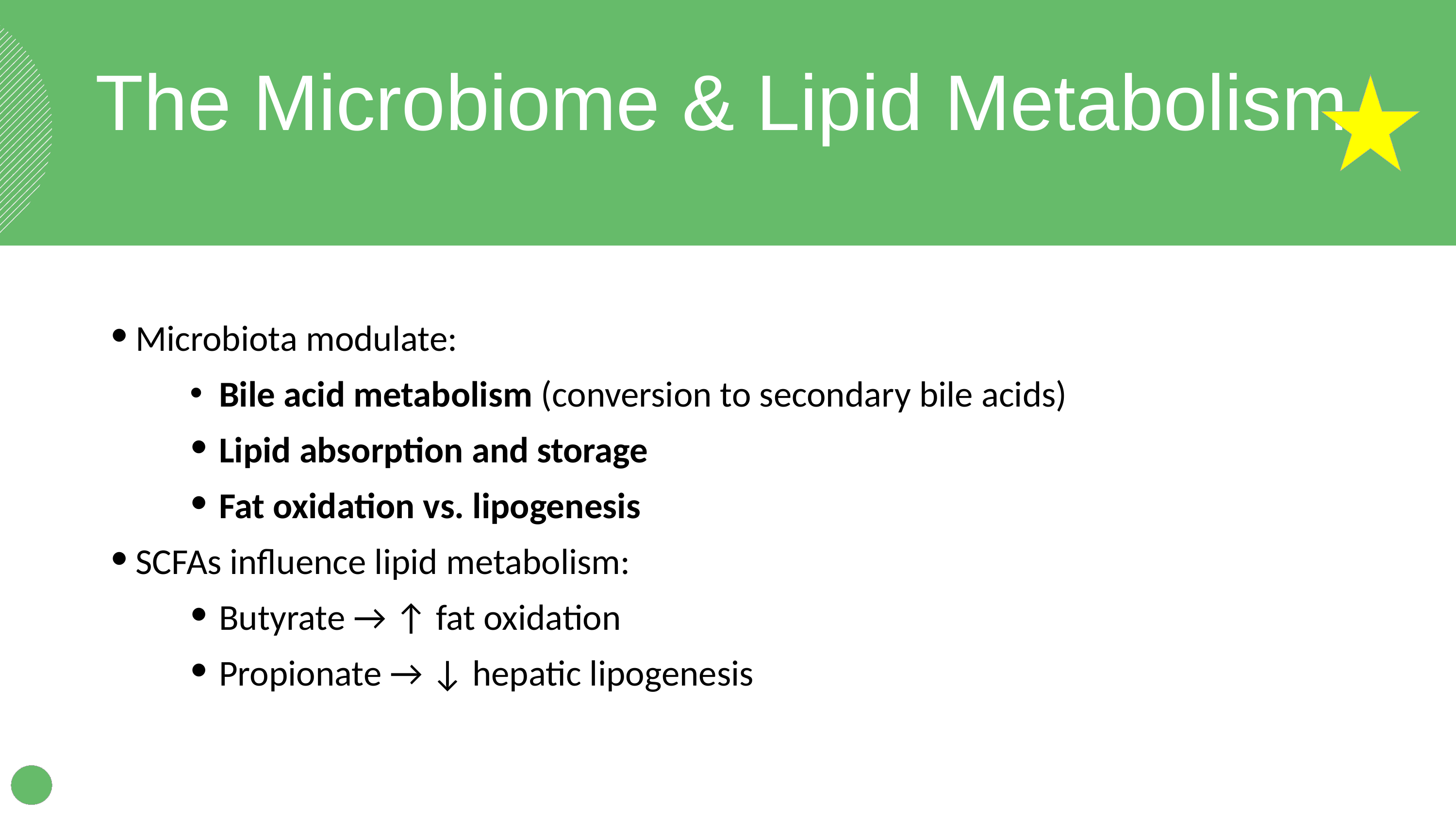

The Microbiome & Lipid Metabolism

Microbiota modulate:
Bile acid metabolism (conversion to secondary bile acids)
Lipid absorption and storage
Fat oxidation vs. lipogenesis
SCFAs influence lipid metabolism:
Butyrate → ↑ fat oxidation
Propionate → ↓ hepatic lipogenesis
80